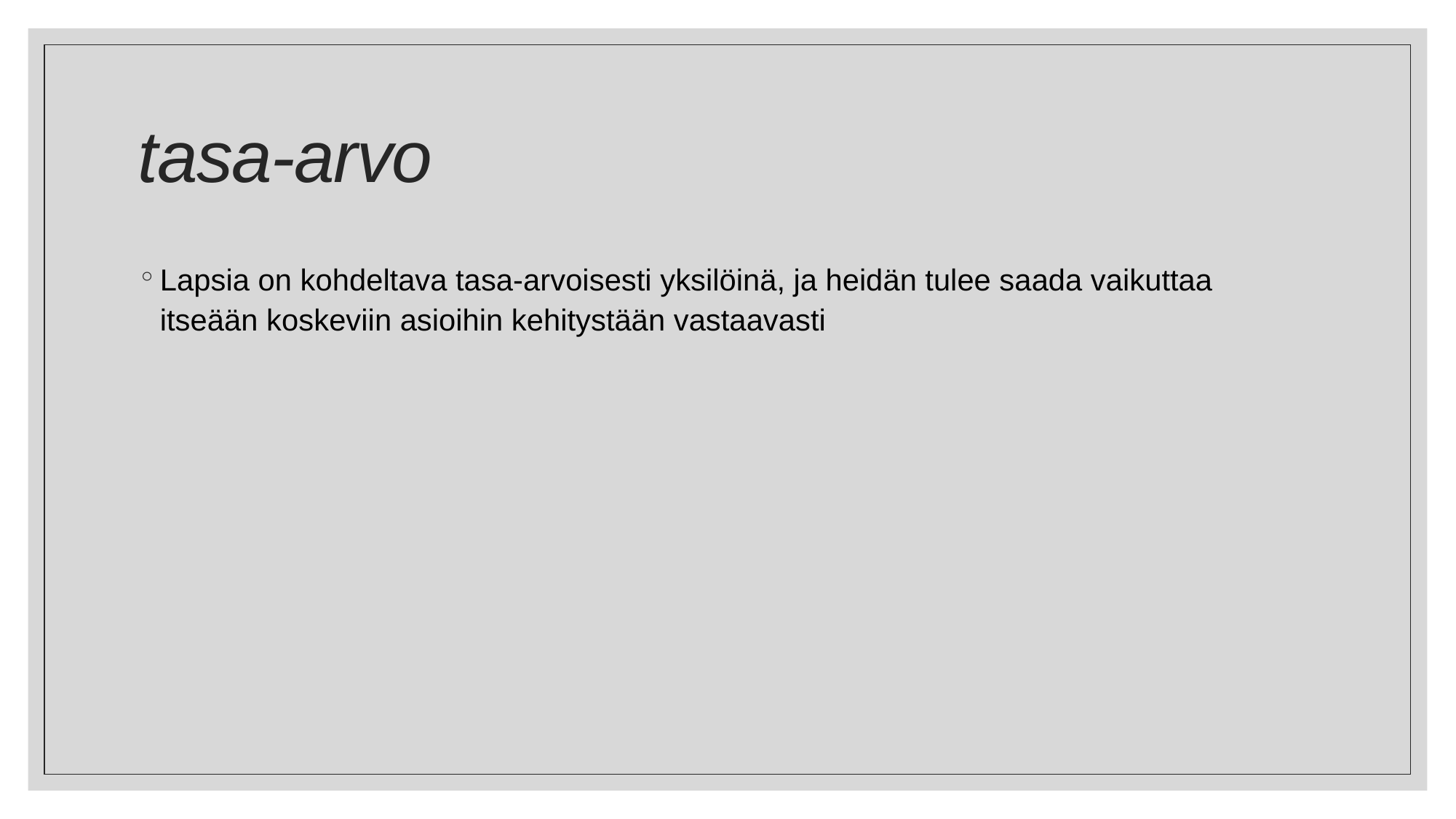

# tasa-arvo
Lapsia on kohdeltava tasa-arvoisesti yksilöinä, ja heidän tulee saada vaikuttaa itseään koskeviin asioihin kehitystään vastaavasti